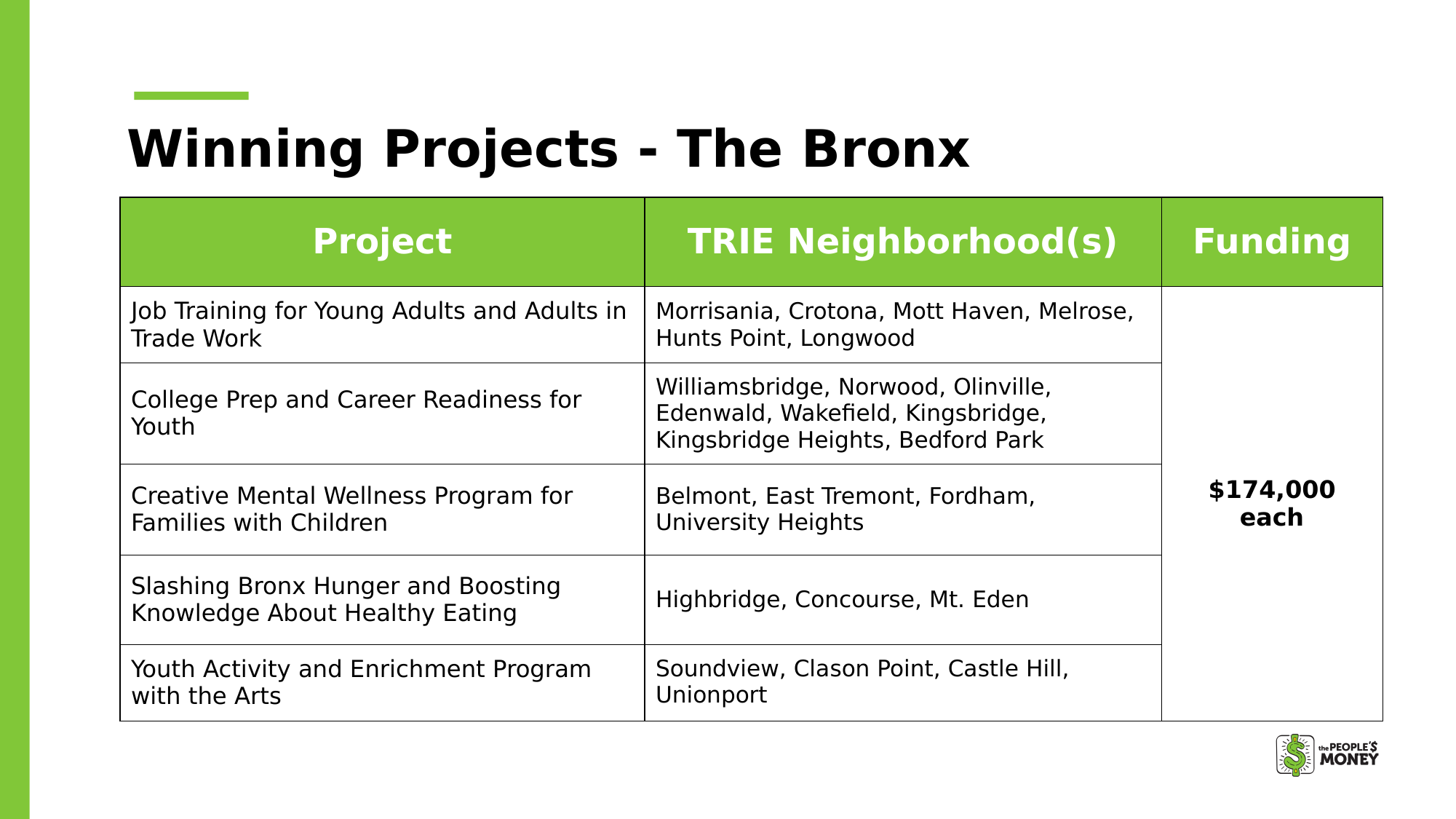

Winning Projects - The Bronx
| Project | TRIE Neighborhood(s) | Funding |
| --- | --- | --- |
| Job Training for Young Adults and Adults in Trade Work | Morrisania, Crotona, Mott Haven, Melrose, Hunts Point, Longwood | $174,000 each |
| College Prep and Career Readiness for Youth | Williamsbridge, Norwood, Olinville, Edenwald, Wakefield, Kingsbridge, Kingsbridge Heights, Bedford Park |  |
| Creative Mental Wellness Program for Families with Children | Belmont, East Tremont, Fordham, University Heights |  |
| Slashing Bronx Hunger and Boosting Knowledge About Healthy Eating | Highbridge, Concourse, Mt. Eden |  |
| Youth Activity and Enrichment Program with the Arts | Soundview, Clason Point, Castle Hill, Unionport |  |